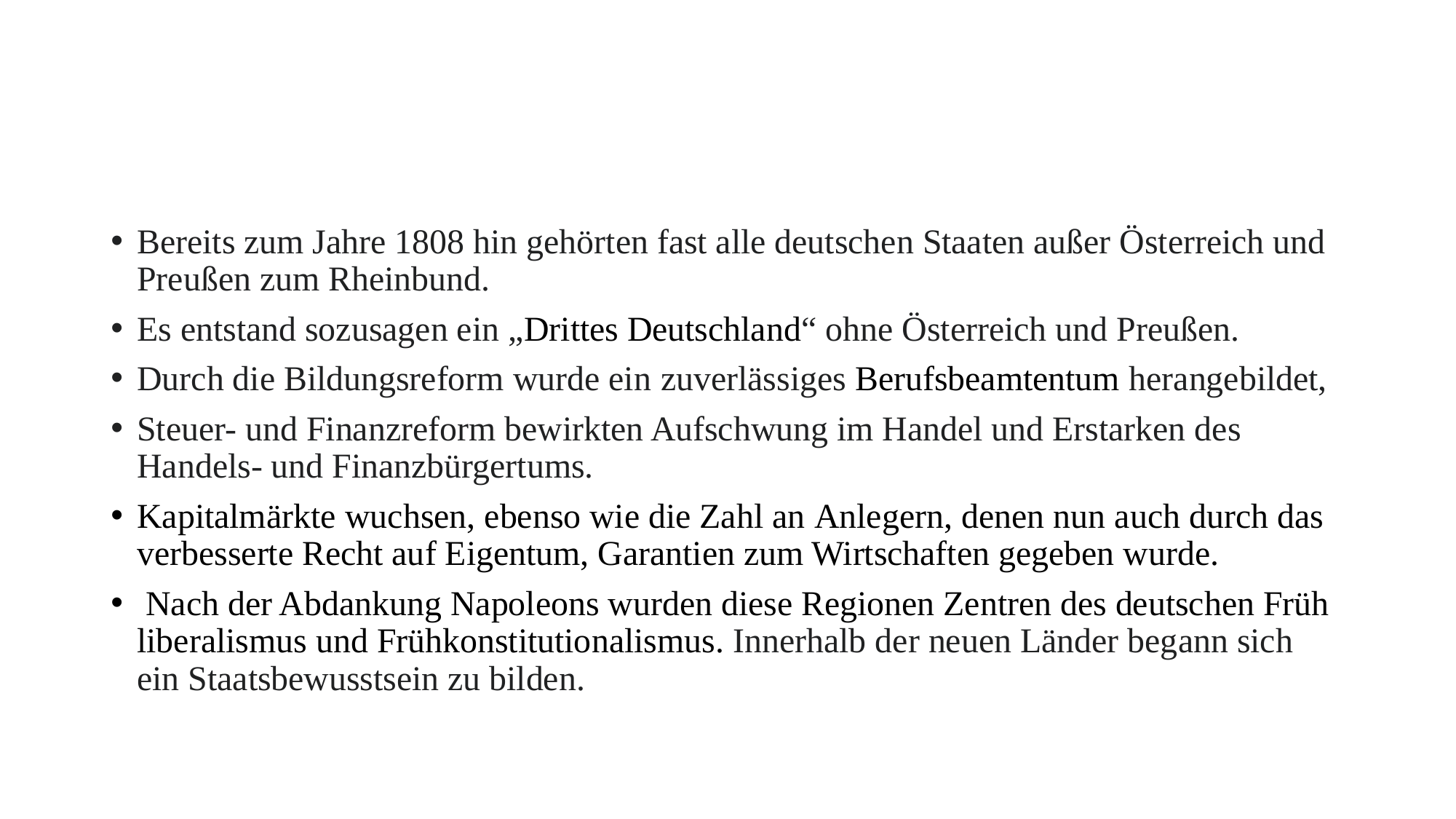

#
Bereits zum Jahre 1808 hin gehörten fast alle deutschen Staaten außer Österreich und Preußen zum Rheinbund.
Es entstand sozusagen ein „Drittes Deutschland“ ohne Österreich und Preußen.
Durch die Bildungsreform wurde ein zuverlässiges Berufsbeamtentum herangebildet,
Steuer- und Finanzreform bewirkten Aufschwung im Handel und Erstarken des Handels- und Finanzbürgertums.
Kapitalmärkte wuchsen, ebenso wie die Zahl an Anlegern, denen nun auch durch das verbesserte Recht auf Eigentum, Garantien zum Wirtschaften gegeben wurde.
 Nach der Abdankung Napoleons wurden diese Regionen Zentren des deutschen Frühliberalismus und Frühkonstitutionalismus. Innerhalb der neuen Länder begann sich ein Staatsbewusstsein zu bilden.